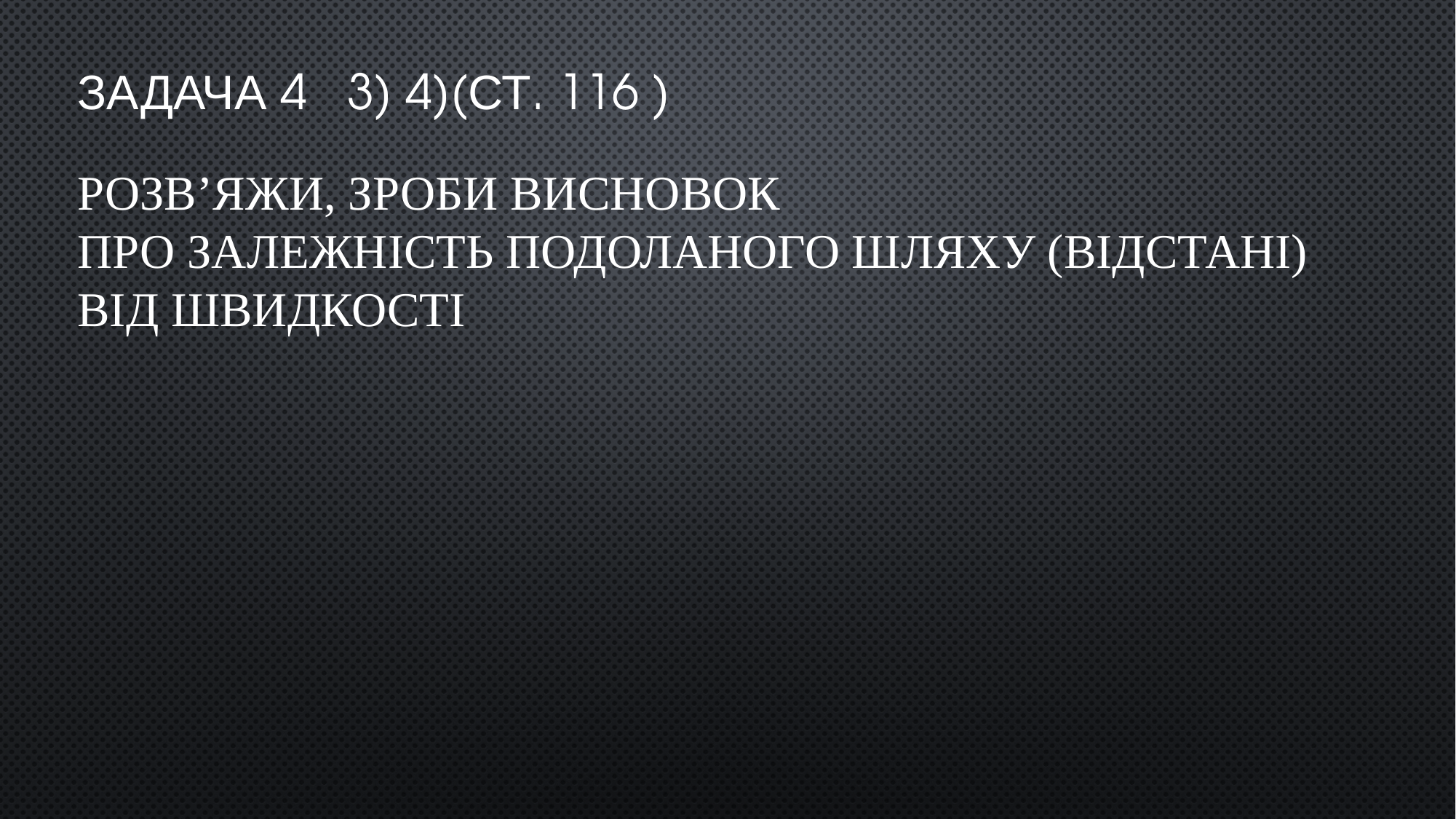

Задача 4   3) 4)(ст. 116 )
Розв’яжи, зроби висновок
про залежність подоланого шляху (відстані) від швидкості